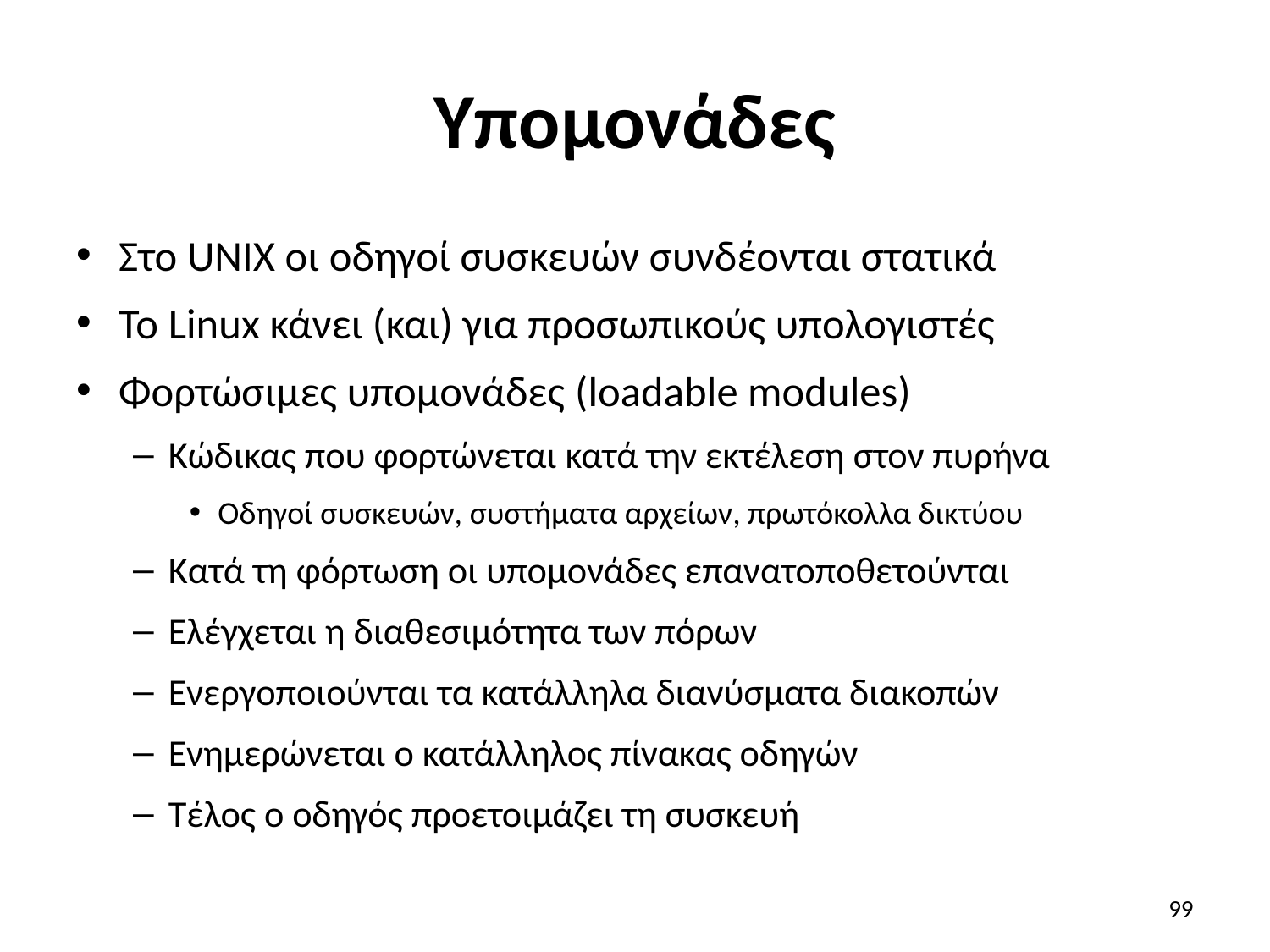

# Υπομονάδες
Στο UNIX οι οδηγοί συσκευών συνδέονται στατικά
Το Linux κάνει (και) για προσωπικούς υπολογιστές
Φορτώσιμες υπομονάδες (loadable modules)
Κώδικας που φορτώνεται κατά την εκτέλεση στον πυρήνα
Οδηγοί συσκευών, συστήματα αρχείων, πρωτόκολλα δικτύου
Κατά τη φόρτωση οι υπομονάδες επανατοποθετούνται
Ελέγχεται η διαθεσιμότητα των πόρων
Ενεργοποιούνται τα κατάλληλα διανύσματα διακοπών
Ενημερώνεται ο κατάλληλος πίνακας οδηγών
Τέλος ο οδηγός προετοιμάζει τη συσκευή
99